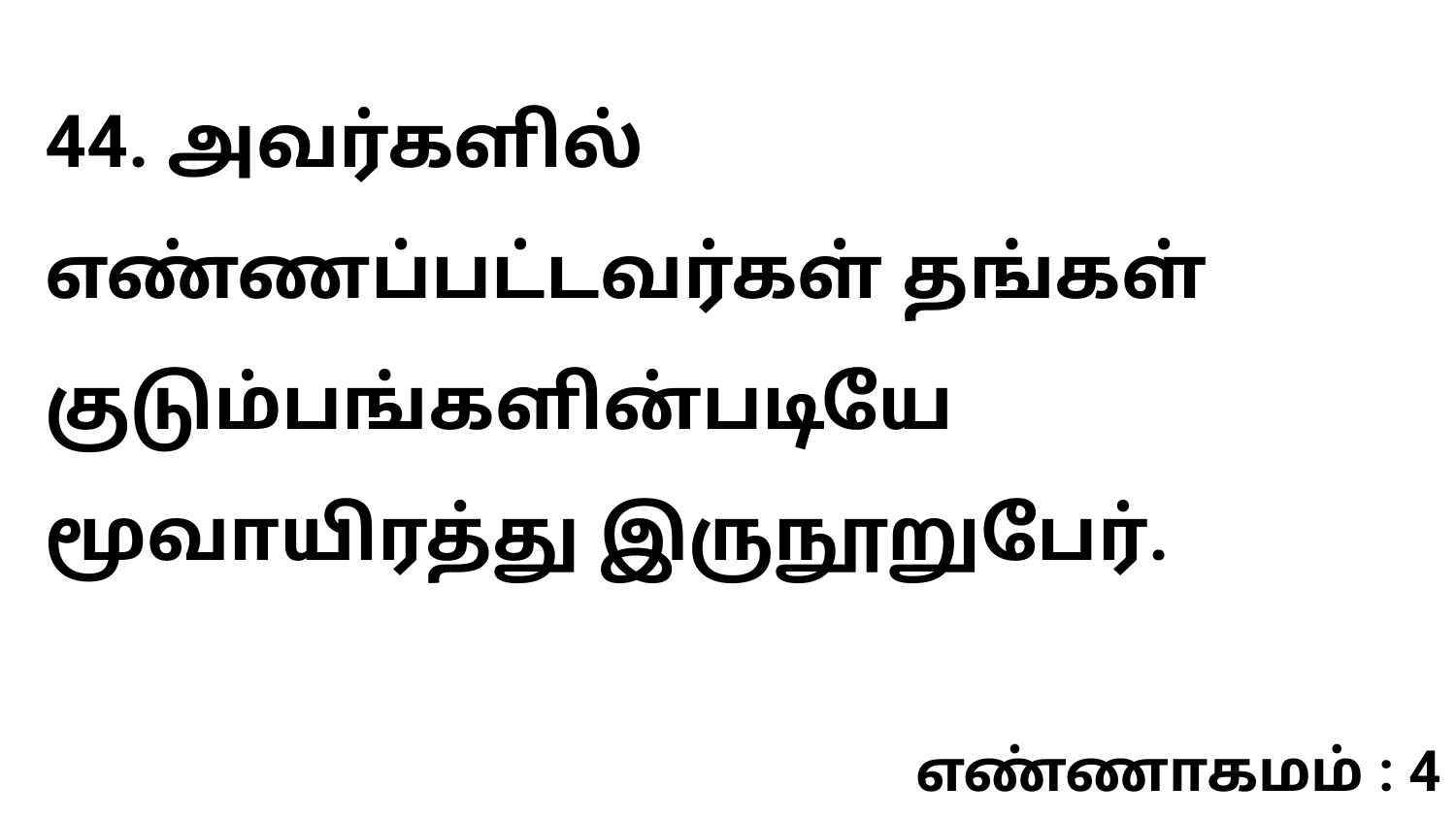

44. அவர்களில் எண்ணப்பட்டவர்கள் தங்கள் குடும்பங்களின்படியே மூவாயிரத்து இருநூறுபேர்.
எண்ணாகமம் : 4